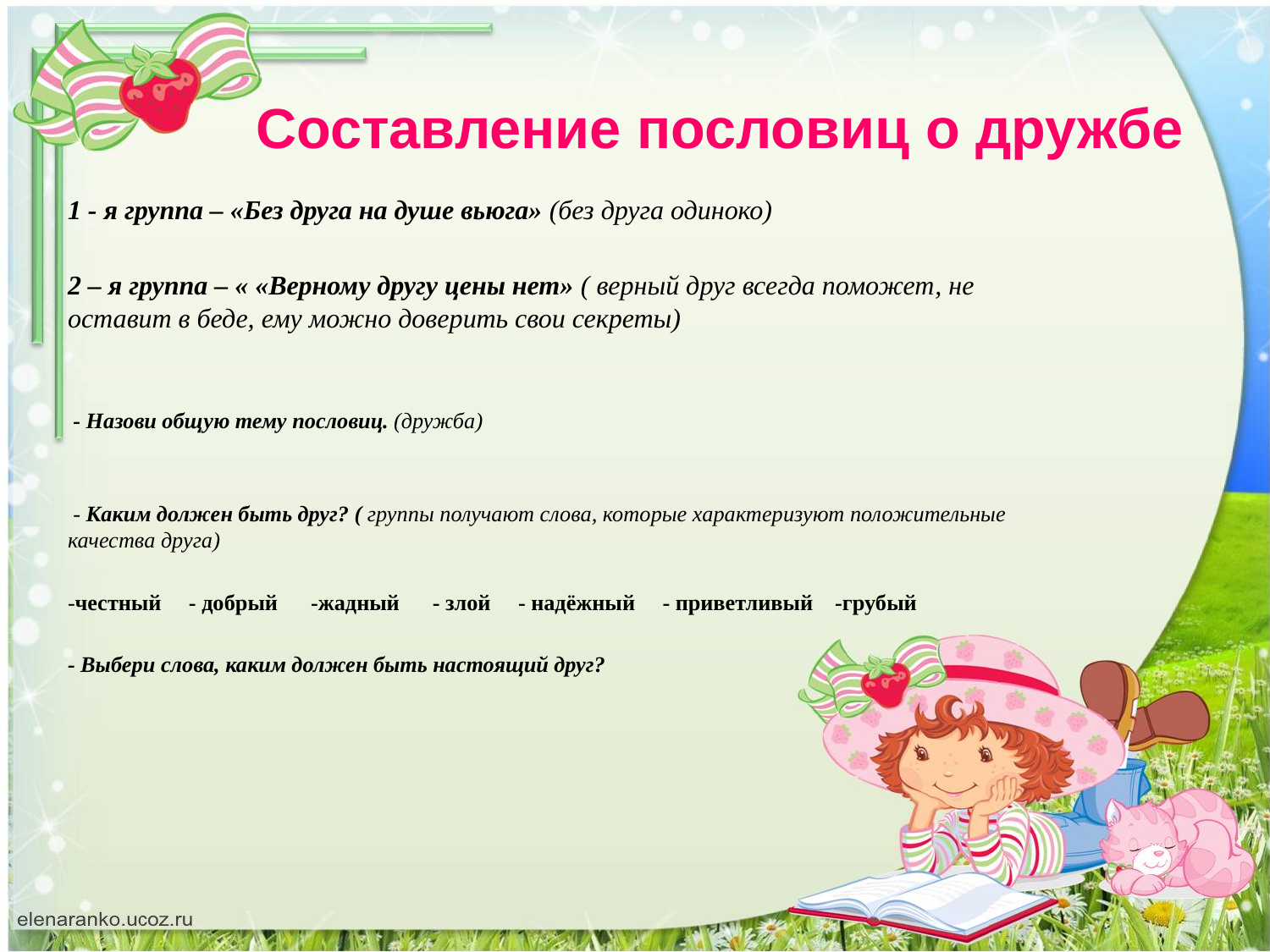

Составление пословиц о дружбе
1 - я группа – «Без друга на душе вьюга» (без друга одиноко)

2 – я группа – « «Верному другу цены нет» ( верный друг всегда поможет, не оставит в беде, ему можно доверить свои секреты)

 - Назови общую тему пословиц. (дружба)

 - Каким должен быть друг? ( группы получают слова, которые характеризуют положительные качества друга)

-честный     - добрый      -жадный      - злой     - надёжный     - приветливый    -грубый

- Выбери слова, каким должен быть настоящий друг?